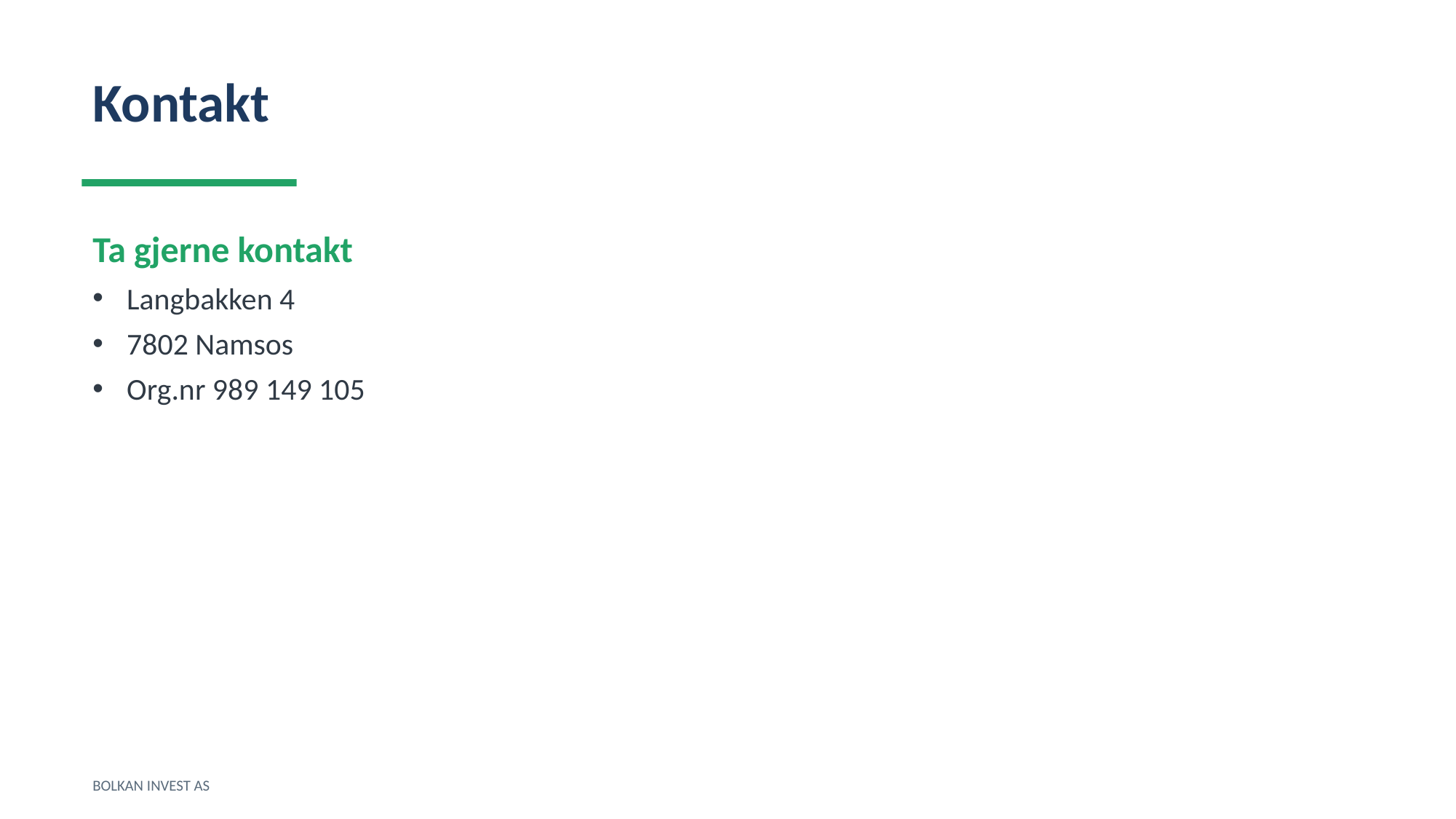

Kontakt

Ta gjerne kontakt
Langbakken 4
7802 Namsos
Org.nr 989 149 105
BOLKAN INVEST AS